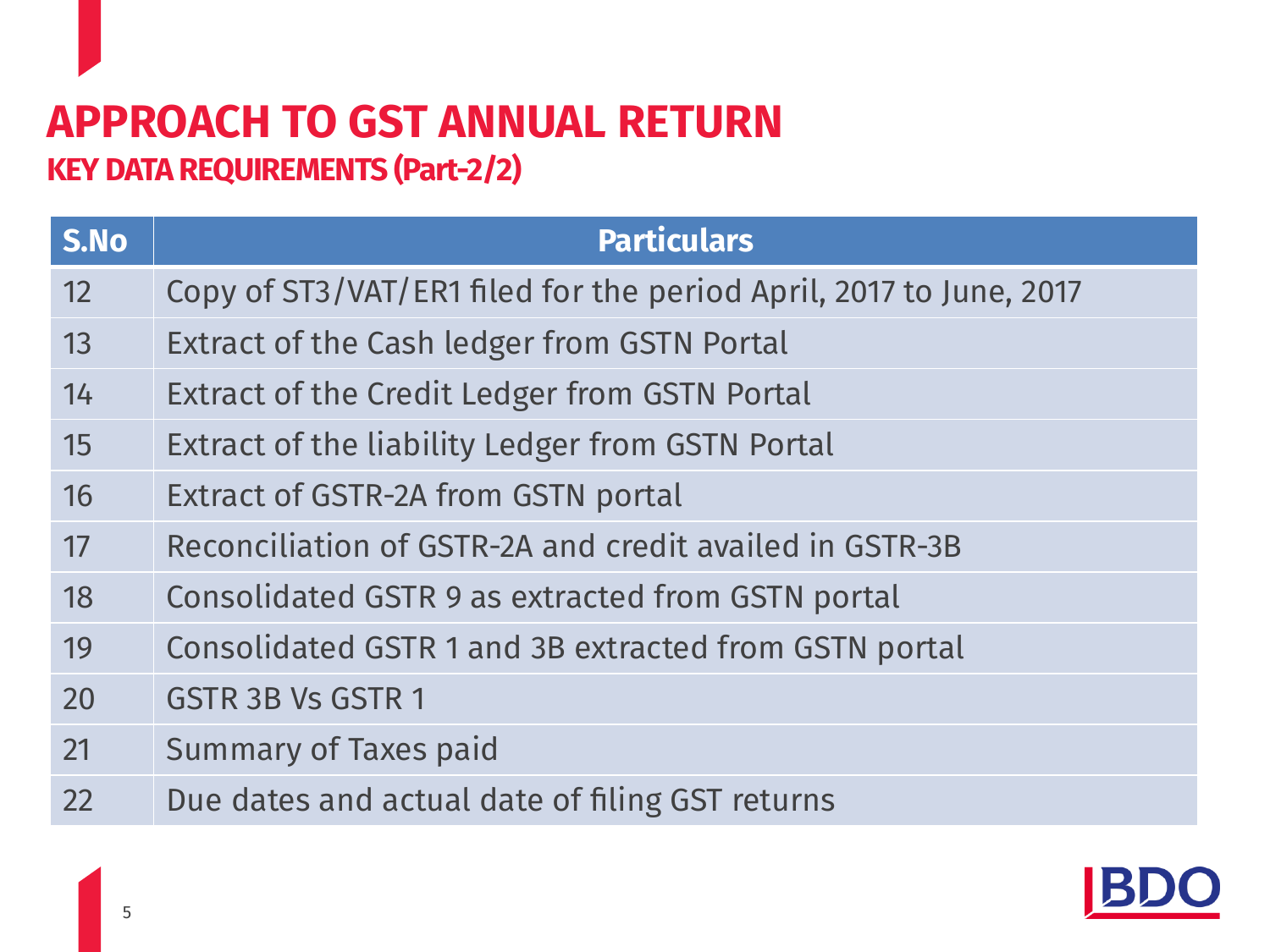

APPROACH TO GST ANNUAL RETURN
KEY DATA REQUIREMENTS (Part-2/2)
| S.No | Particulars |
| --- | --- |
| 12 | Copy of ST3/VAT/ER1 filed for the period April, 2017 to June, 2017 |
| 13 | Extract of the Cash ledger from GSTN Portal |
| 14 | Extract of the Credit Ledger from GSTN Portal |
| 15 | Extract of the liability Ledger from GSTN Portal |
| 16 | Extract of GSTR-2A from GSTN portal |
| 17 | Reconciliation of GSTR-2A and credit availed in GSTR-3B |
| 18 | Consolidated GSTR 9 as extracted from GSTN portal |
| 19 | Consolidated GSTR 1 and 3B extracted from GSTN portal |
| 20 | GSTR 3B Vs GSTR 1 |
| 21 | Summary of Taxes paid |
| 22 | Due dates and actual date of filing GST returns |